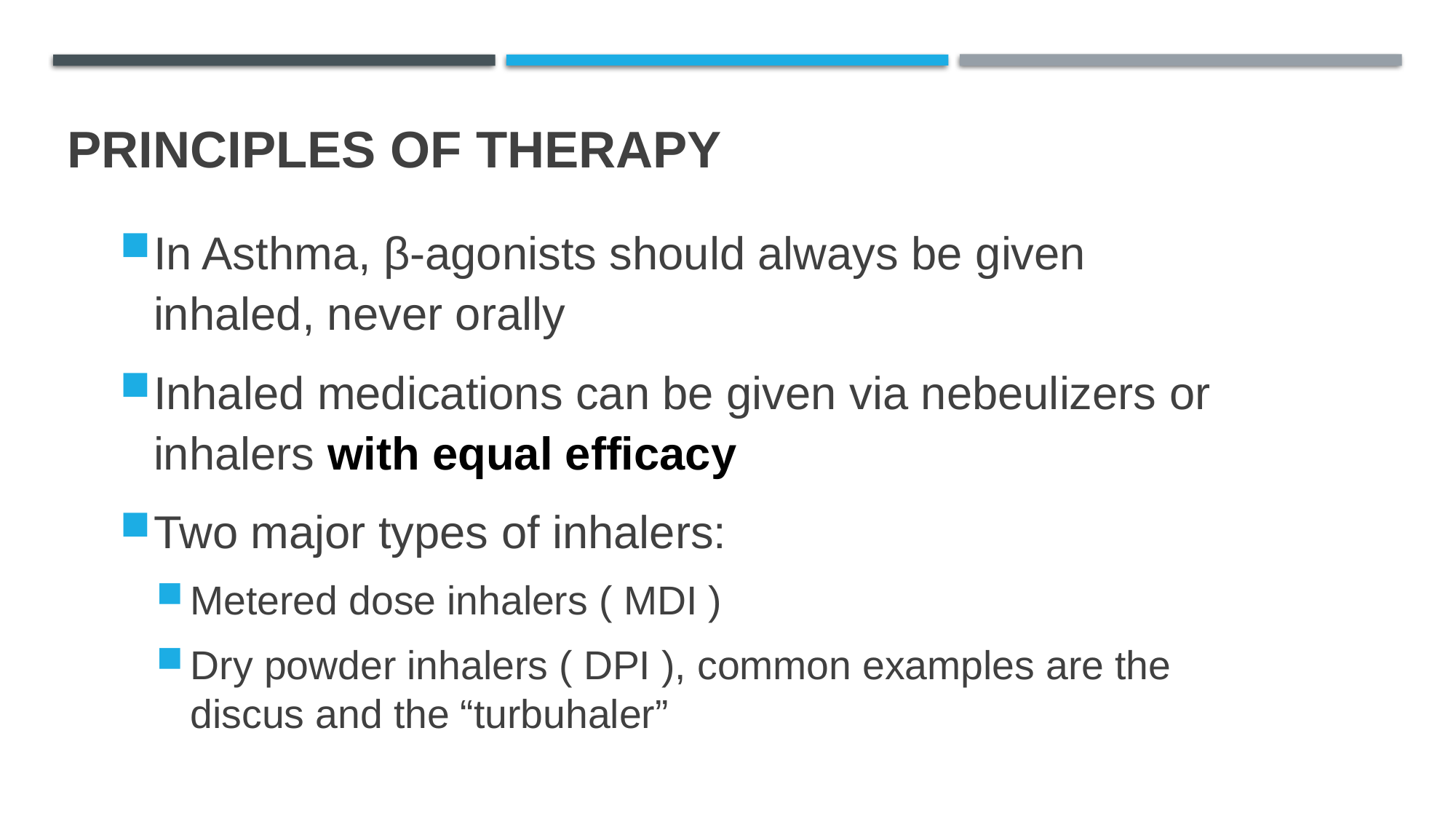

# Principles of therapy
In Asthma, β-agonists should always be given inhaled, never orally
Inhaled medications can be given via nebeulizers or inhalers with equal efficacy
Two major types of inhalers:
Metered dose inhalers ( MDI )
Dry powder inhalers ( DPI ), common examples are the discus and the “turbuhaler”